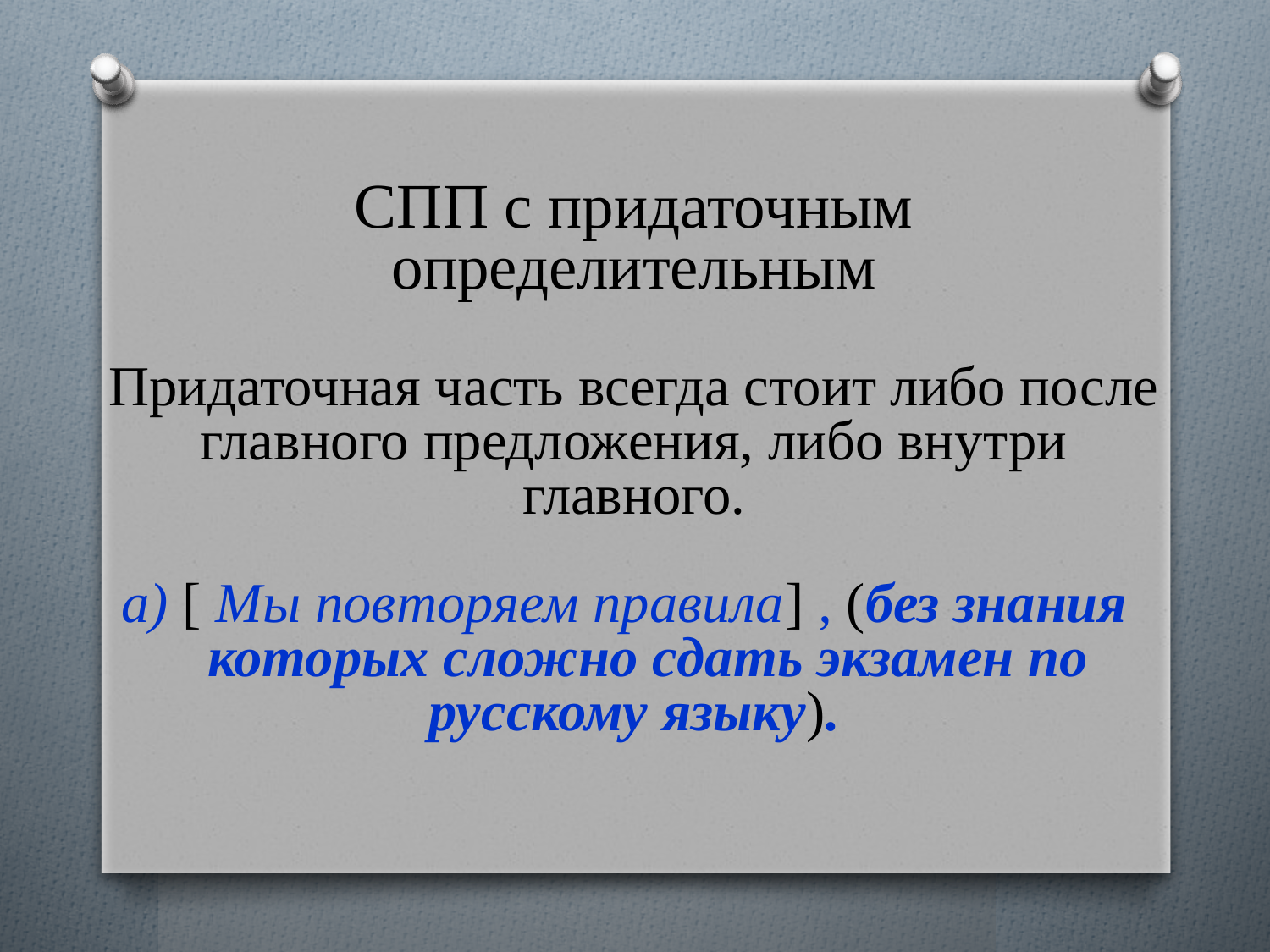

# СПП с придаточным определительным Придаточная часть всегда стоит либо после главного предложения, либо внутри главного. а) [ Мы повторяем правила] , (без знания     которых сложно сдать экзамен по русскому языку).